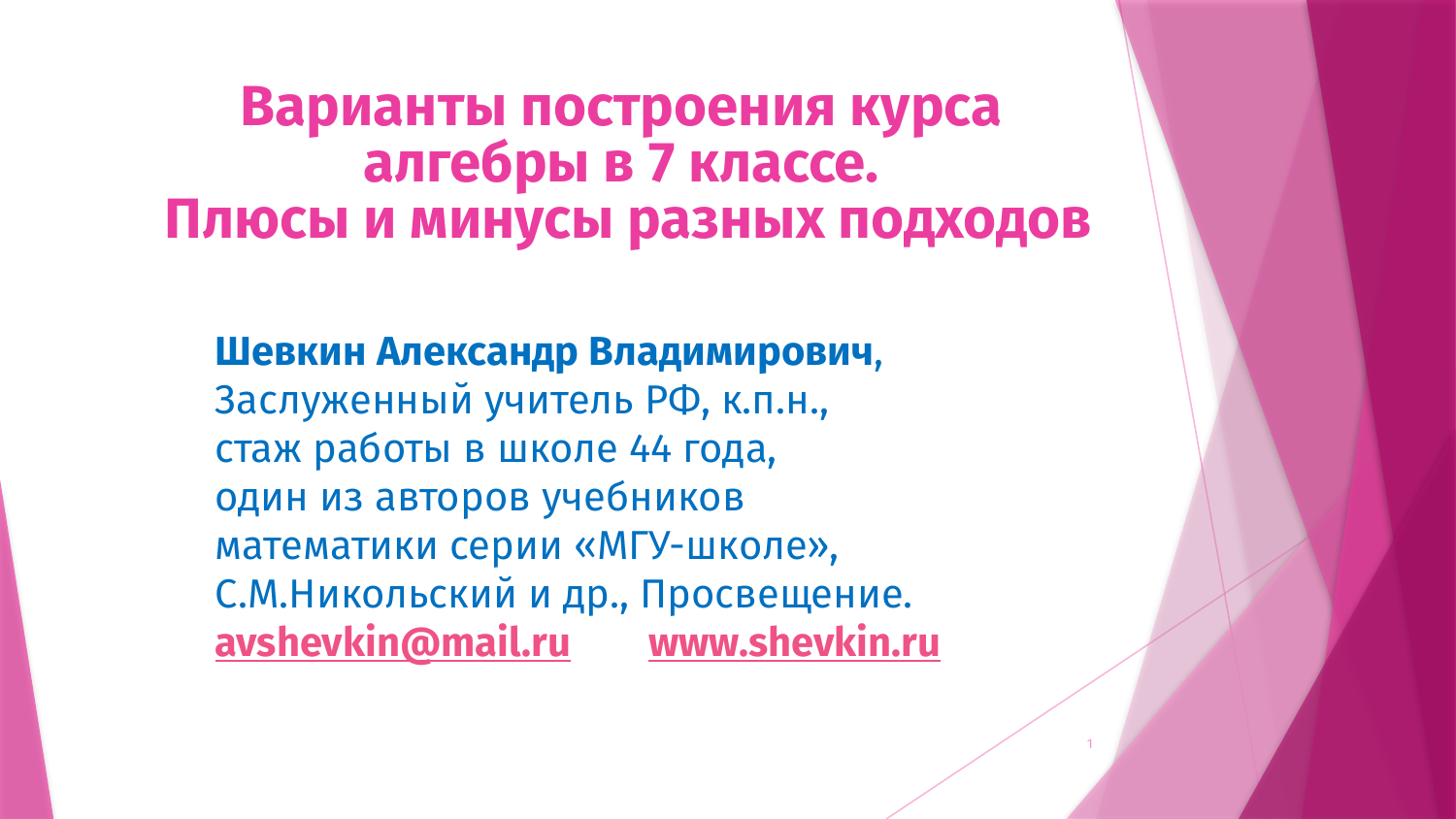

# Варианты построения курса алгебры в 7 классе. Плюсы и минусы разных подходов
Шевкин Александр Владимирович,
Заслуженный учитель РФ, к.п.н.,
стаж работы в школе 44 года,
один из авторов учебников
математики серии «МГУ-школе»,
С.М.Никольский и др., Просвещение.
avshevkin@mail.ru        www.shevkin.ru
1